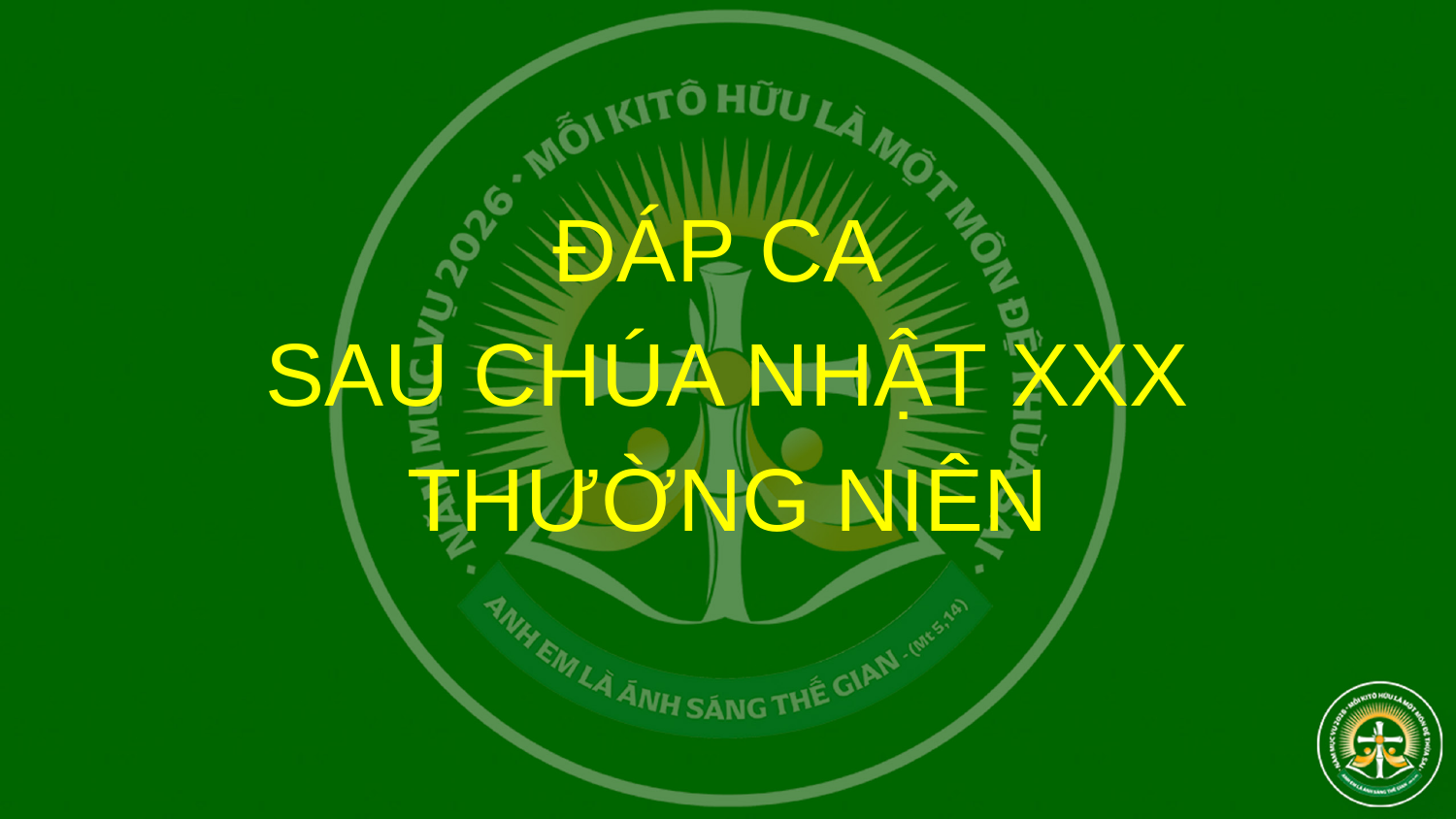

ĐÁP CA
SAU CHÚA NHẬT XXX
THƯỜNG NIÊN